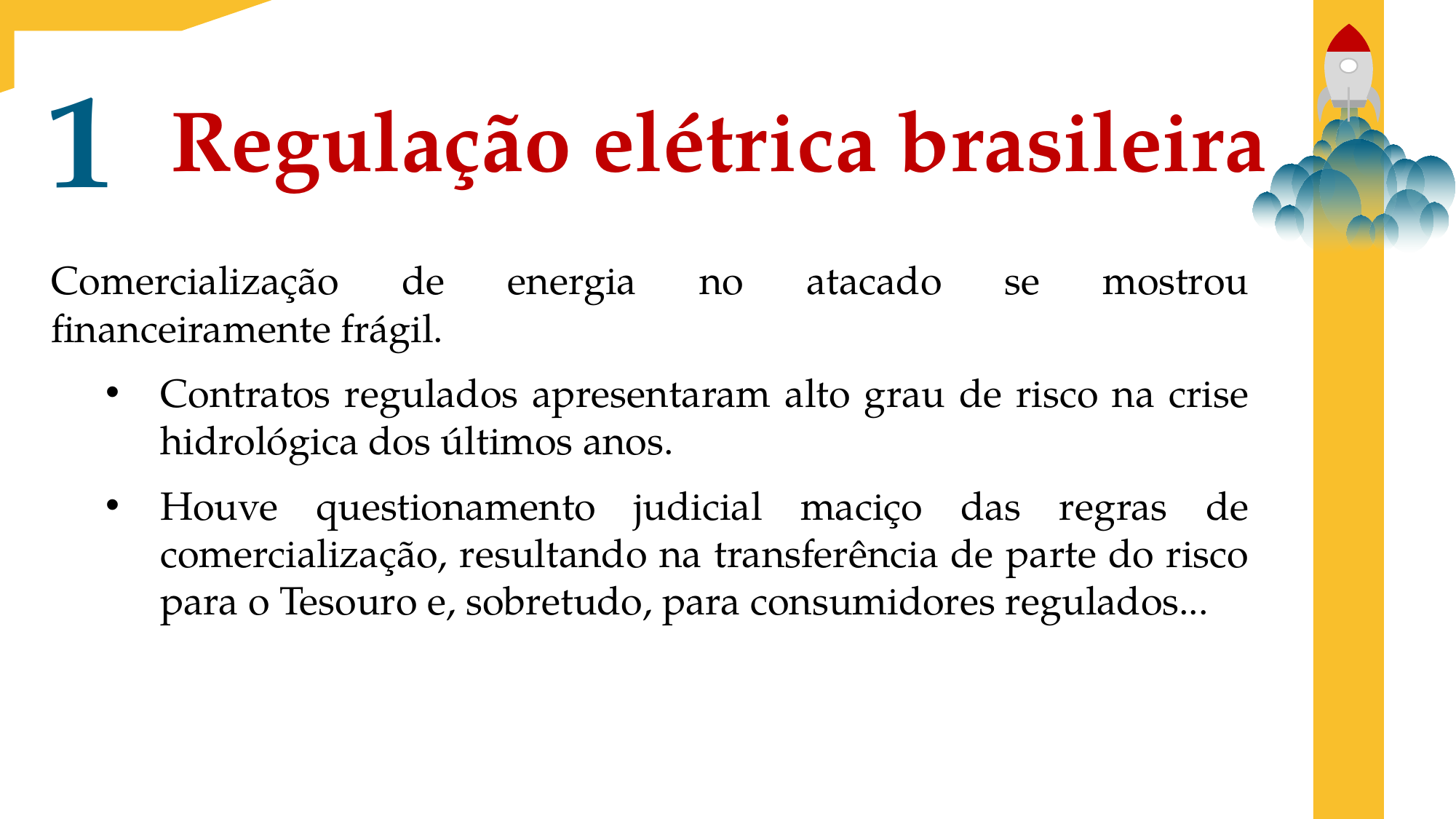

1

Regulação elétrica brasileira
Comercialização de energia no atacado se mostrou
financeiramente frágil.
Contratos regulados apresentaram alto grau de risco na crise hidrológica dos últimos anos.
Houve questionamento judicial maciço das regras de comercialização, resultando na transferência de parte do risco para o Tesouro e, sobretudo, para consumidores regulados...